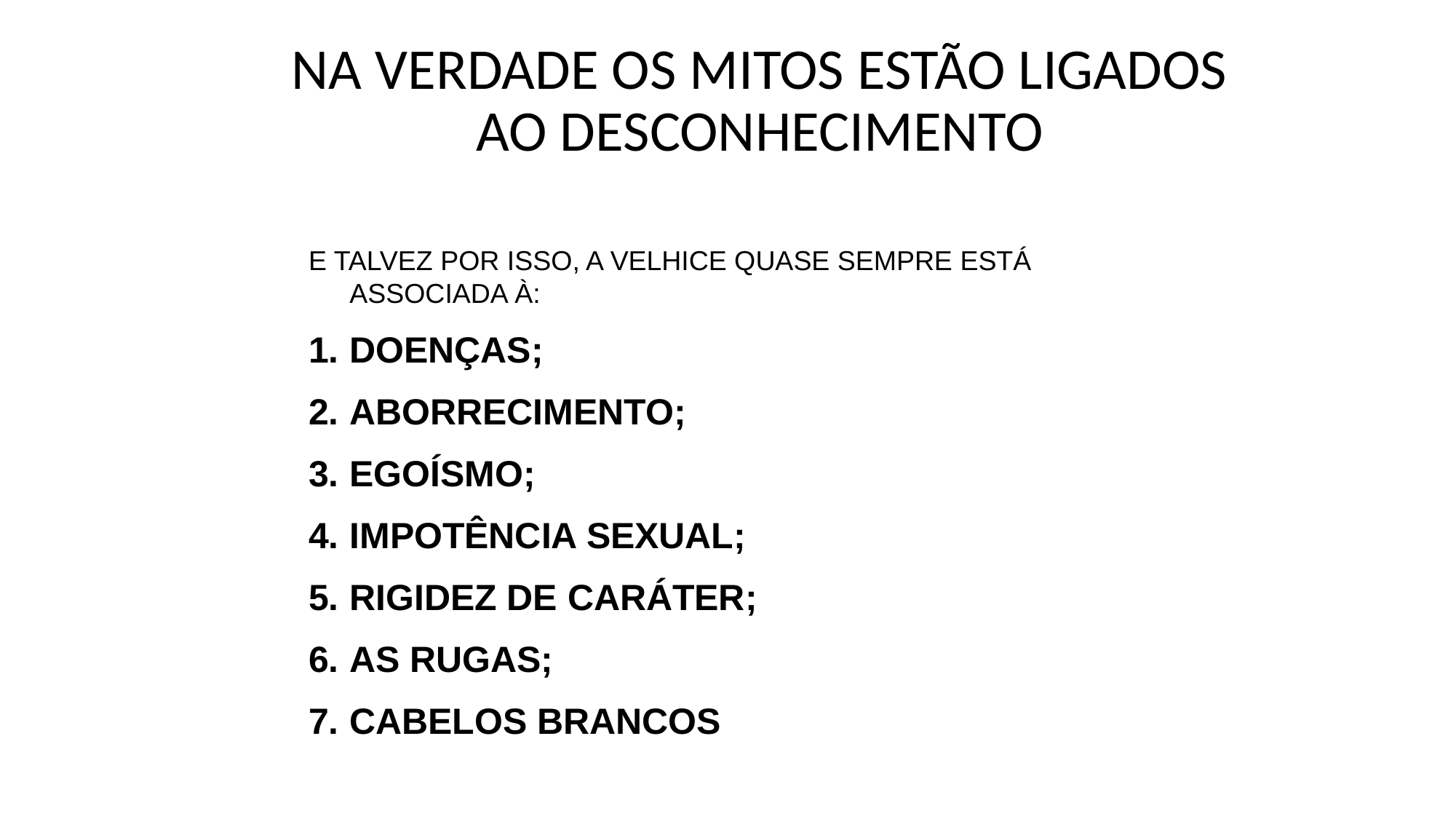

# NA VERDADE OS MITOS ESTÃO LIGADOS AO DESCONHECIMENTO
E TALVEZ POR ISSO, A VELHICE QUASE SEMPRE ESTÁ ASSOCIADA À:
DOENÇAS;
ABORRECIMENTO;
EGOÍSMO;
IMPOTÊNCIA SEXUAL;
RIGIDEZ DE CARÁTER;
AS RUGAS;
CABELOS BRANCOS